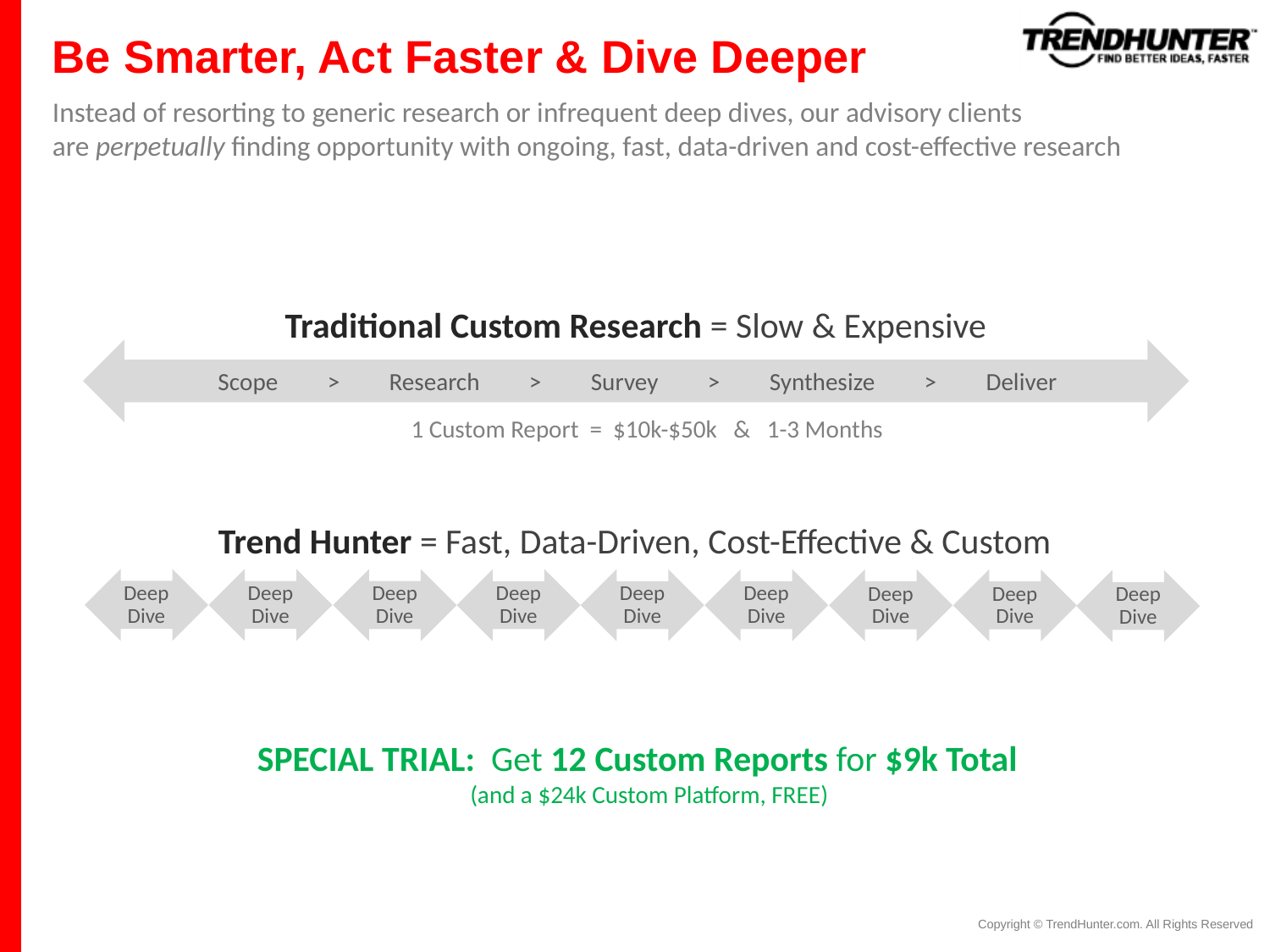

Be Smarter, Act Faster & Dive Deeper
Instead of resorting to generic research or infrequent deep dives, our advisory clients
are perpetually finding opportunity with ongoing, fast, data-driven and cost-effective research
Traditional Custom Research = Slow & Expensive

Scope         >         Research         >         Survey         >         Synthesize         >         Deliver
1 Custom Report  =  $10k-$50k   &   1-3 Months
Trend Hunter = Fast, Data-Driven, Cost-Effective & Custom
Deep Dive
Deep Dive
Deep Dive
Deep Dive
Deep Dive
Deep Dive
Deep Dive
Deep Dive
Deep Dive
SPECIAL TRIAL:  Get 12 Custom Reports for $9k Total
(and a $24k Custom Platform, FREE)